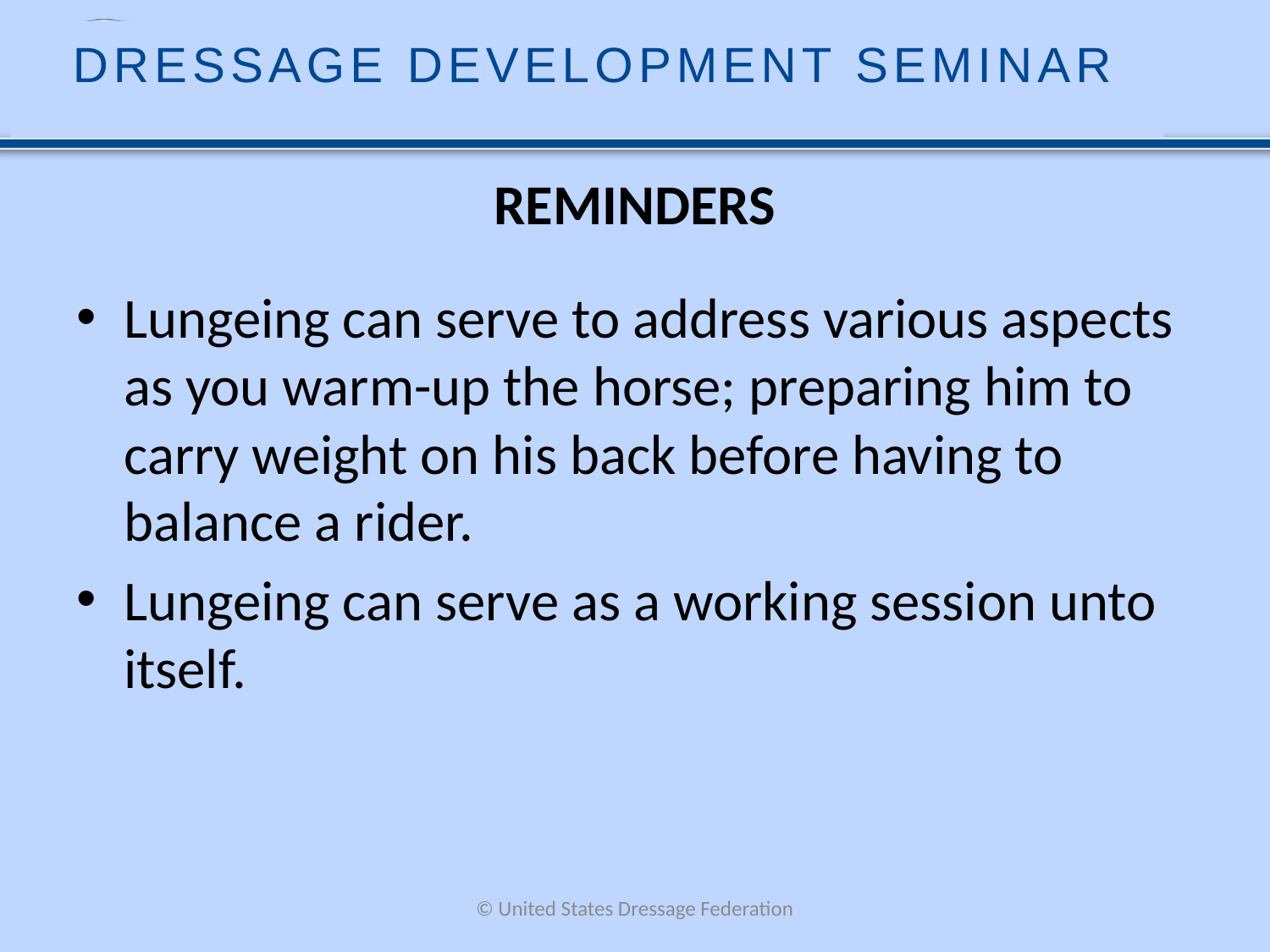

DRESSAGE DEVELOPMENT SEMINAR
REMINDERS

Lungeing can serve to address various aspects as you warm-up the horse; preparing him to carry weight on his back before having to balance a rider.
Lungeing can serve as a working session unto itself.
© United States Dressage Federation